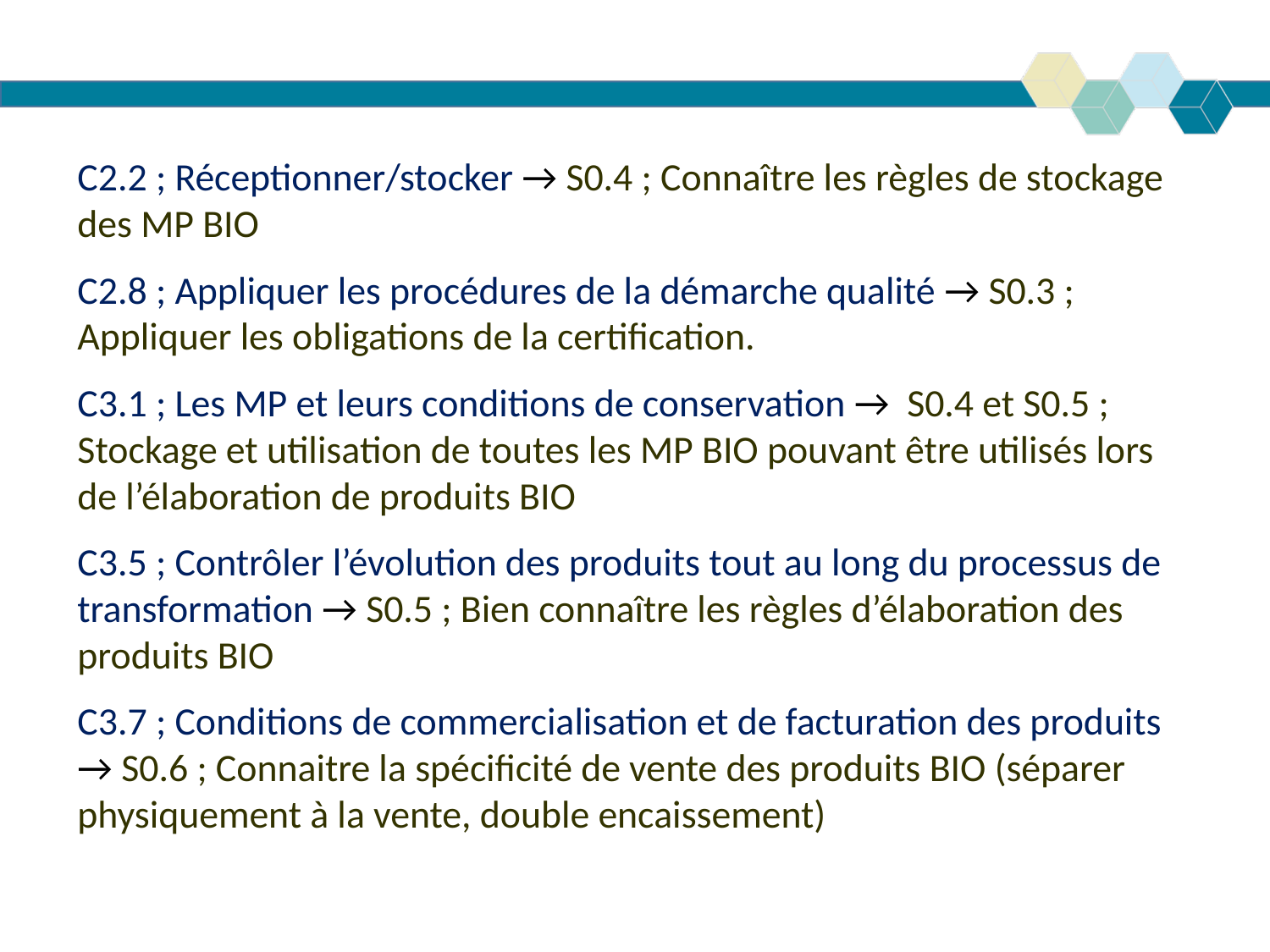

C2.2 ; Réceptionner/stocker → S0.4 ; Connaître les règles de stockage des MP BIO
C2.8 ; Appliquer les procédures de la démarche qualité → S0.3 ; Appliquer les obligations de la certification.
C3.1 ; Les MP et leurs conditions de conservation →  S0.4 et S0.5 ; Stockage et utilisation de toutes les MP BIO pouvant être utilisés lors de l’élaboration de produits BIO
C3.5 ; Contrôler l’évolution des produits tout au long du processus de transformation → S0.5 ; Bien connaître les règles d’élaboration des produits BIO
C3.7 ; Conditions de commercialisation et de facturation des produits → S0.6 ; Connaitre la spécificité de vente des produits BIO (séparer physiquement à la vente, double encaissement)